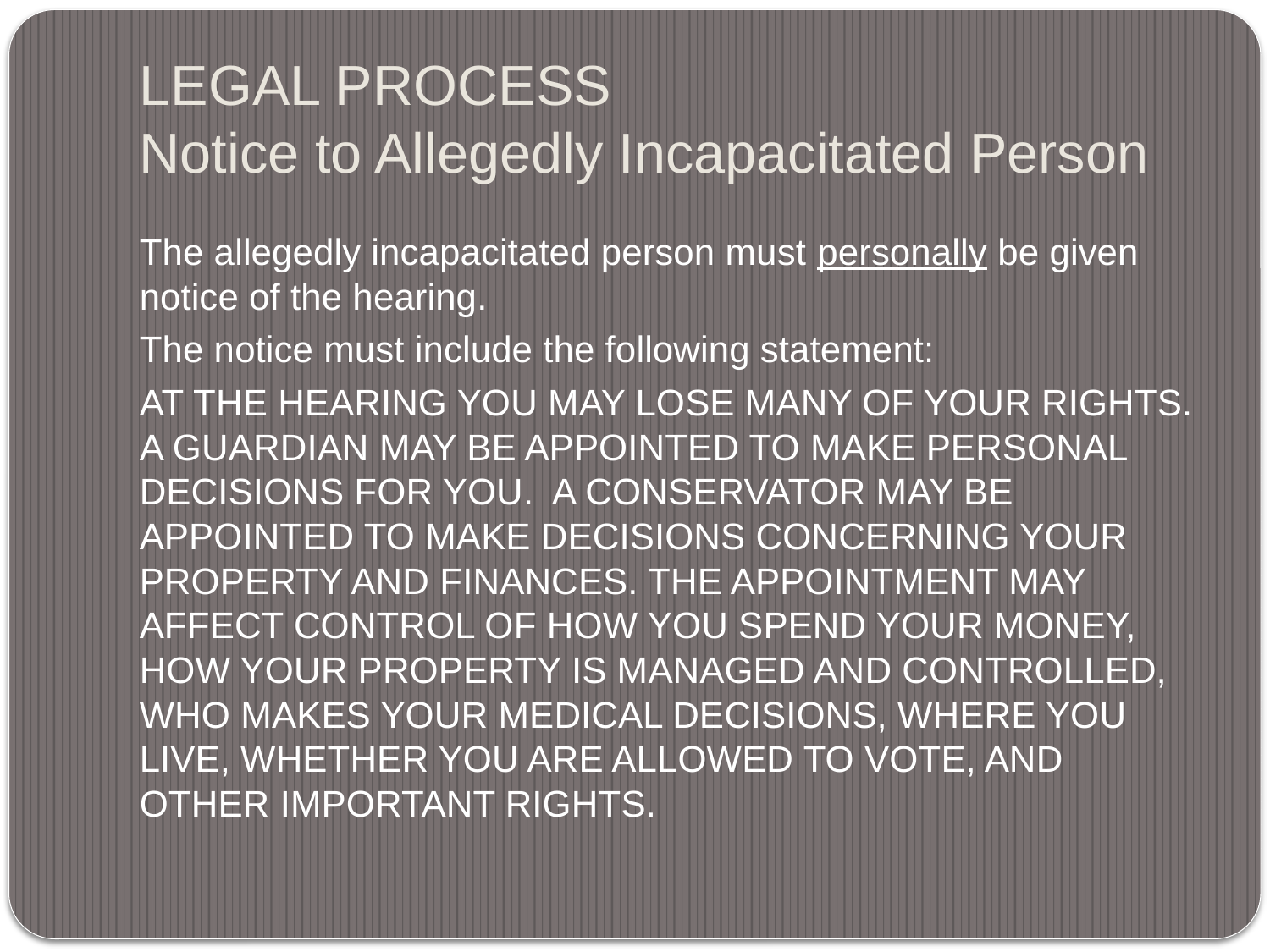

# LEGAL PROCESS Notice to Allegedly Incapacitated Person
The allegedly incapacitated person must personally be given notice of the hearing.
The notice must include the following statement:
AT THE HEARING YOU MAY LOSE MANY OF YOUR RIGHTS. A GUARDIAN MAY BE APPOINTED TO MAKE PERSONAL DECISIONS FOR YOU.  A CONSERVATOR MAY BE APPOINTED TO MAKE DECISIONS CONCERNING YOUR PROPERTY AND FINANCES. THE APPOINTMENT MAY AFFECT CONTROL OF HOW YOU SPEND YOUR MONEY, HOW YOUR PROPERTY IS MANAGED AND CONTROLLED, WHO MAKES YOUR MEDICAL DECISIONS, WHERE YOU LIVE, WHETHER YOU ARE ALLOWED TO VOTE, AND OTHER IMPORTANT RIGHTS.